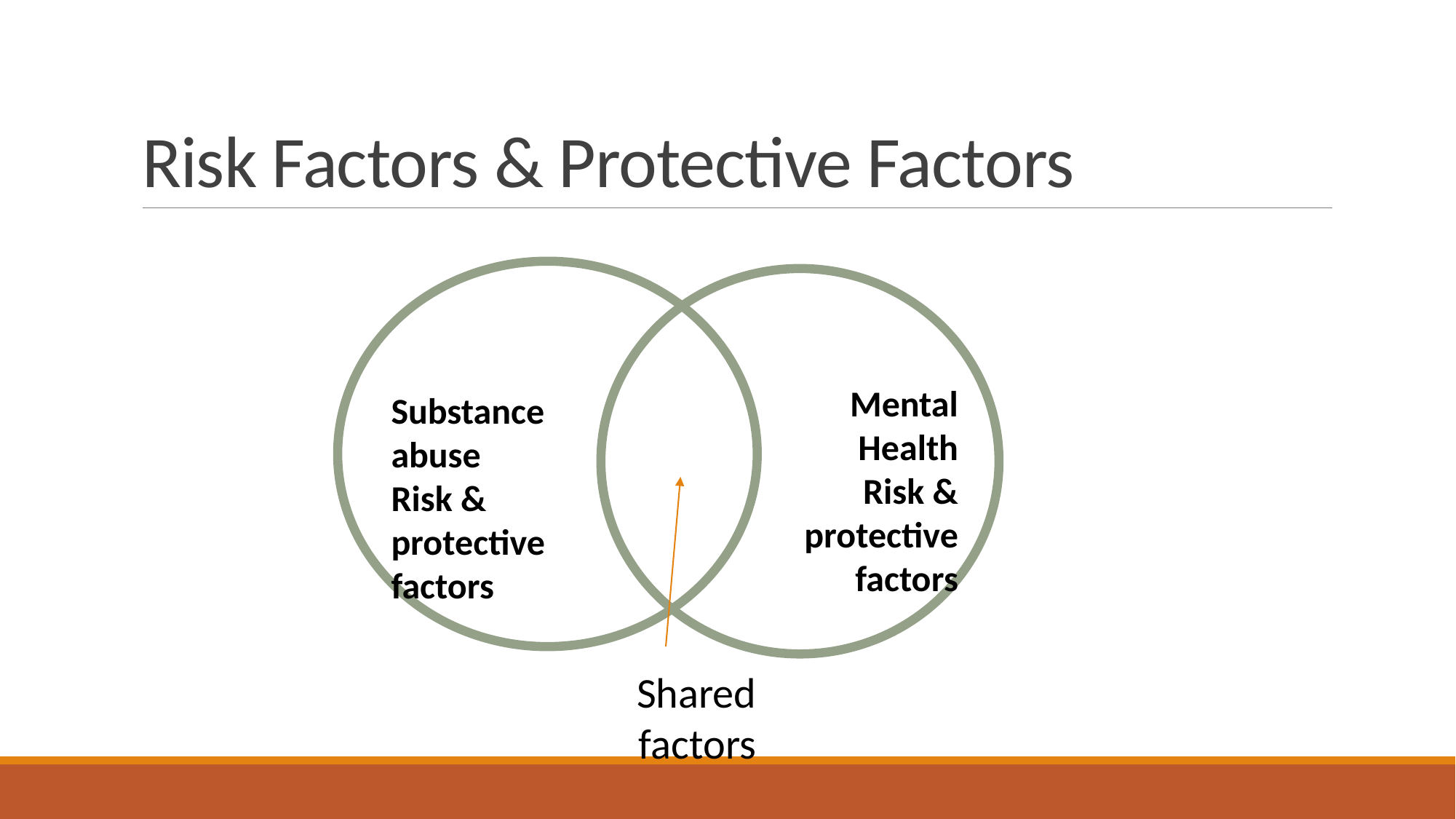

# Risk Factors & Protective Factors

Mental Health
Risk & protective factors
Substance abuse
Risk & protective factors
Shared factors